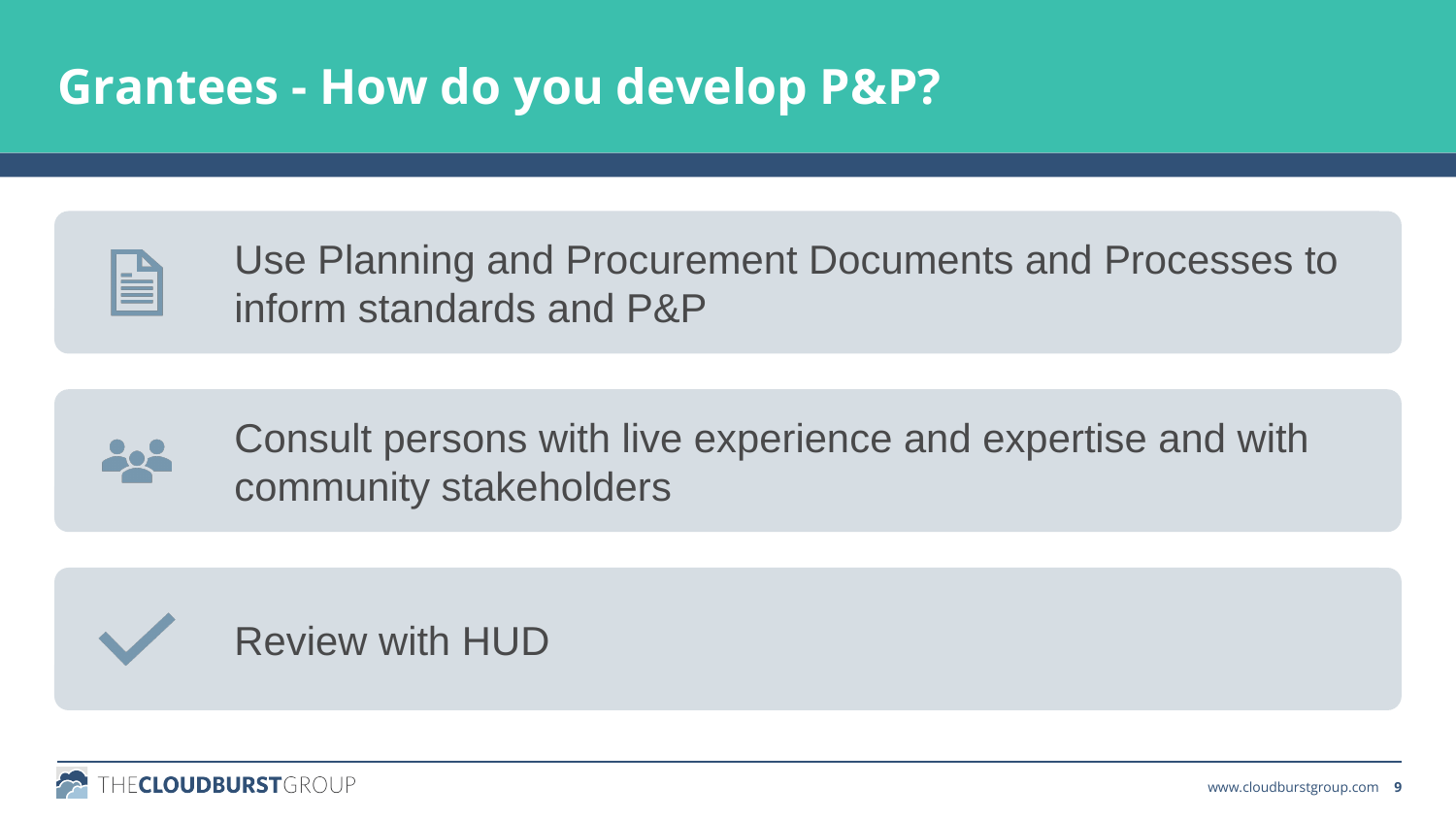

Grantees - How do you develop P&P?
Use Planning and Procurement Documents and Processes to inform standards and P&P
Consult persons with live experience and expertise and with community stakeholders
Review with HUD